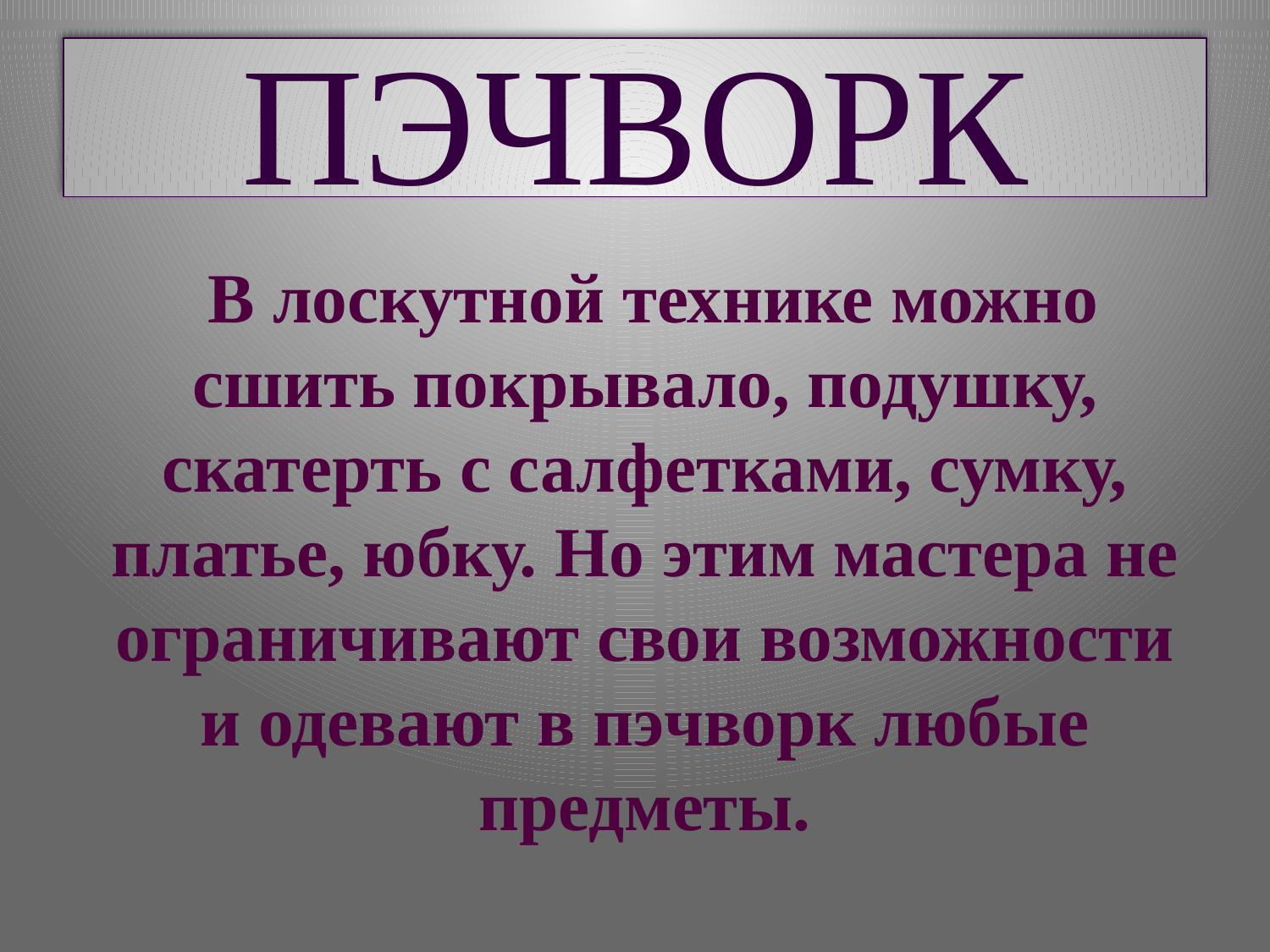

# ПЭЧВОРК
 В лоскутной технике можно сшить покрывало, подушку, скатерть с салфетками, сумку, платье, юбку. Но этим мастера не ограничивают свои возможности и одевают в пэчворк любые предметы.